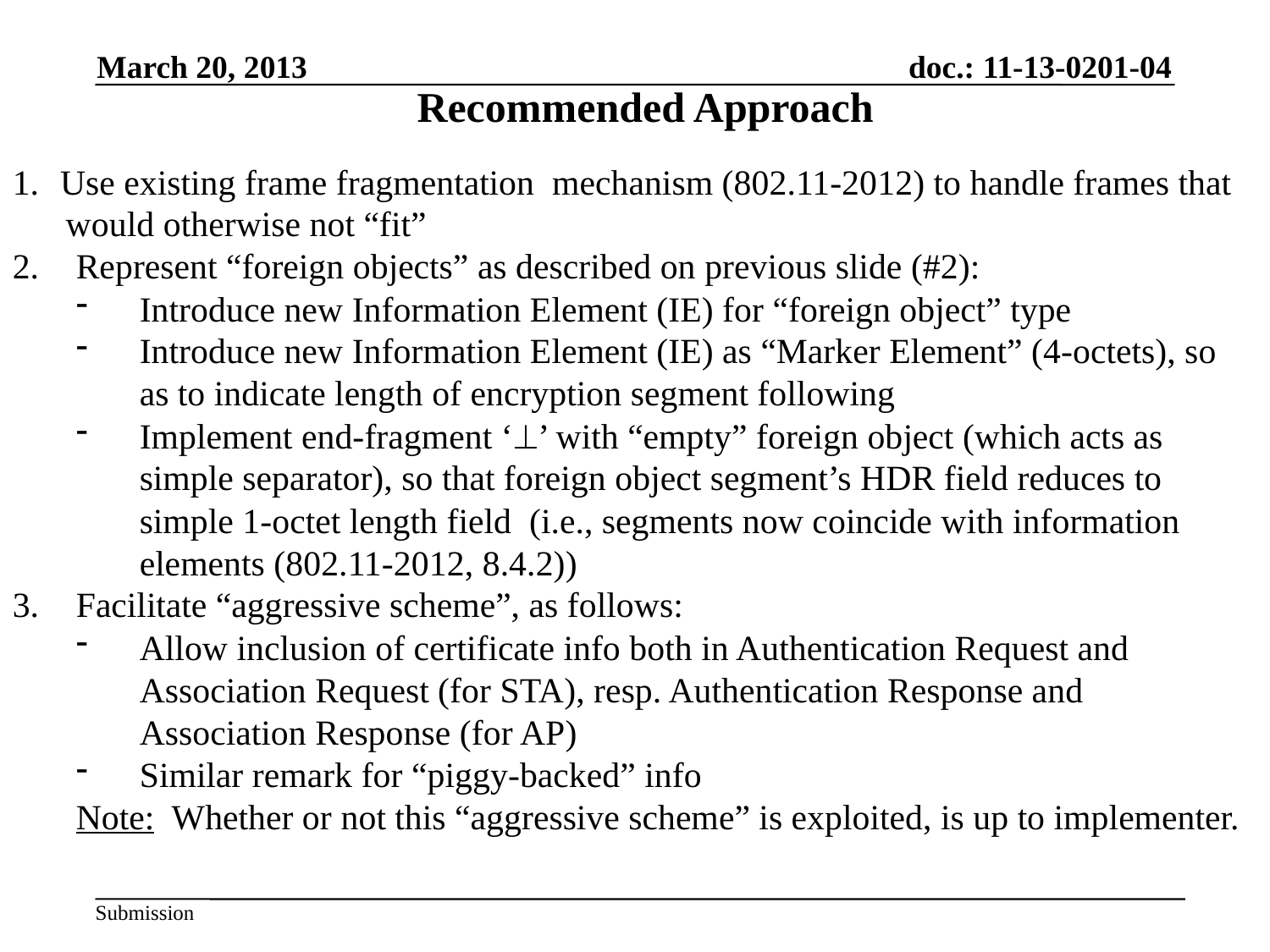

March 20, 2013
Recommended Approach
Use existing frame fragmentation  mechanism (802.11-2012) to handle frames that
      would otherwise not “fit”
Represent “foreign objects” as described on previous slide (#2):
Introduce new Information Element (IE) for “foreign object” type
Introduce new Information Element (IE) as “Marker Element” (4-octets), so
	as to indicate length of encryption segment following
Implement end-fragment ‘⊥’ with “empty” foreign object (which acts as simple separator), so that foreign object segment’s HDR field reduces to simple 1-octet length field  (i.e., segments now coincide with information elements (802.11-2012, 8.4.2))
Facilitate “aggressive scheme”, as follows:
Allow inclusion of certificate info both in Authentication Request and Association Request (for STA), resp. Authentication Response and Association Response (for AP)
Similar remark for “piggy-backed” info
Note:  Whether or not this “aggressive scheme” is exploited, is up to implementer.